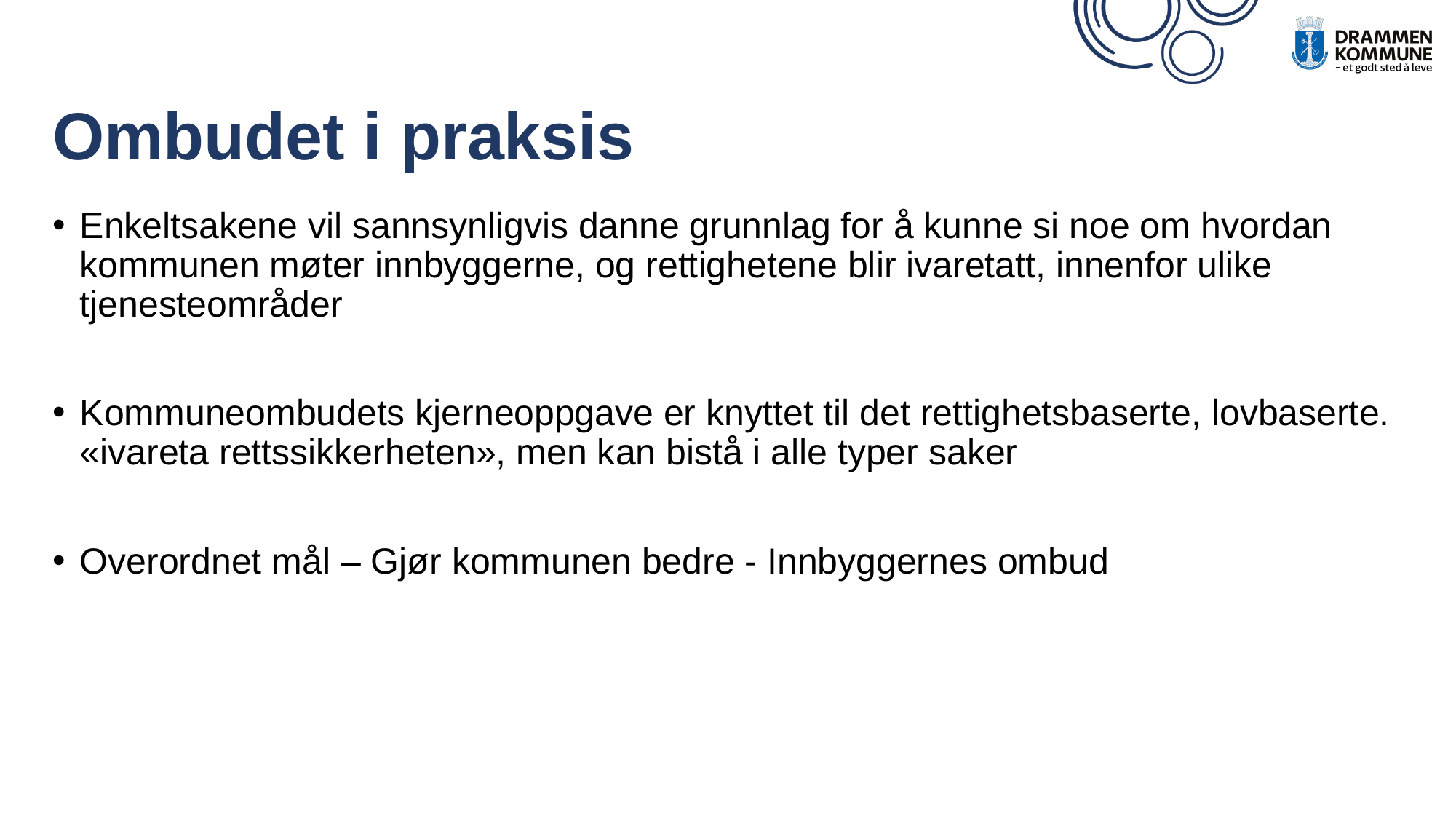

# Ombudet i praksis
Enkeltsakene vil sannsynligvis danne grunnlag for å kunne si noe om hvordan kommunen møter innbyggerne, og rettighetene blir ivaretatt, innenfor ulike tjenesteområder

Kommuneombudets kjerneoppgave er knyttet til det rettighetsbaserte, lovbaserte. «ivareta rettssikkerheten», men kan bistå i alle typer saker

Overordnet mål – Gjør kommunen bedre - Innbyggernes ombud